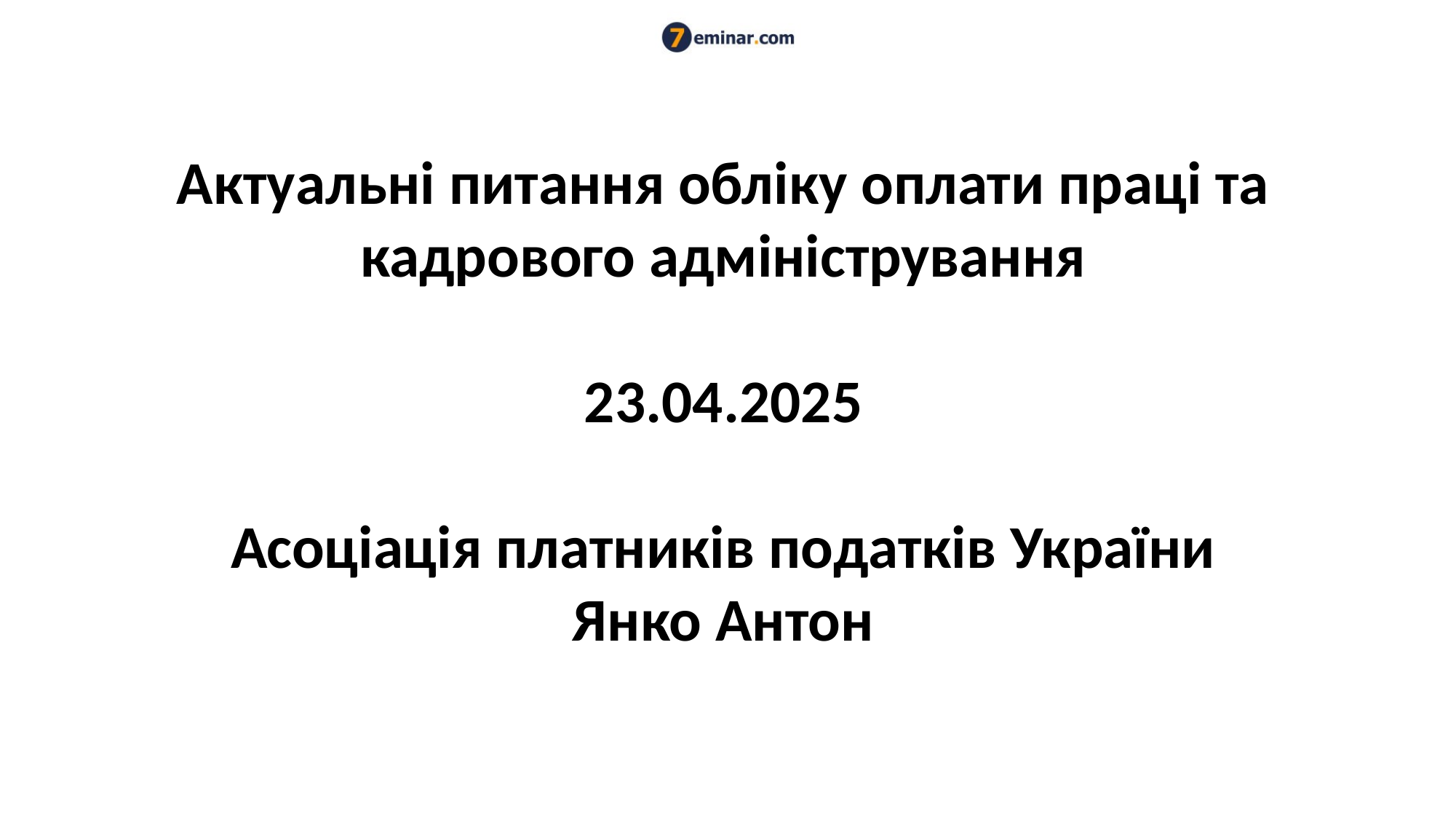

# Актуальні питання обліку оплати праці та кадрового адміністрування 23.04.2025 Асоціація платників податків України Янко Антон
1